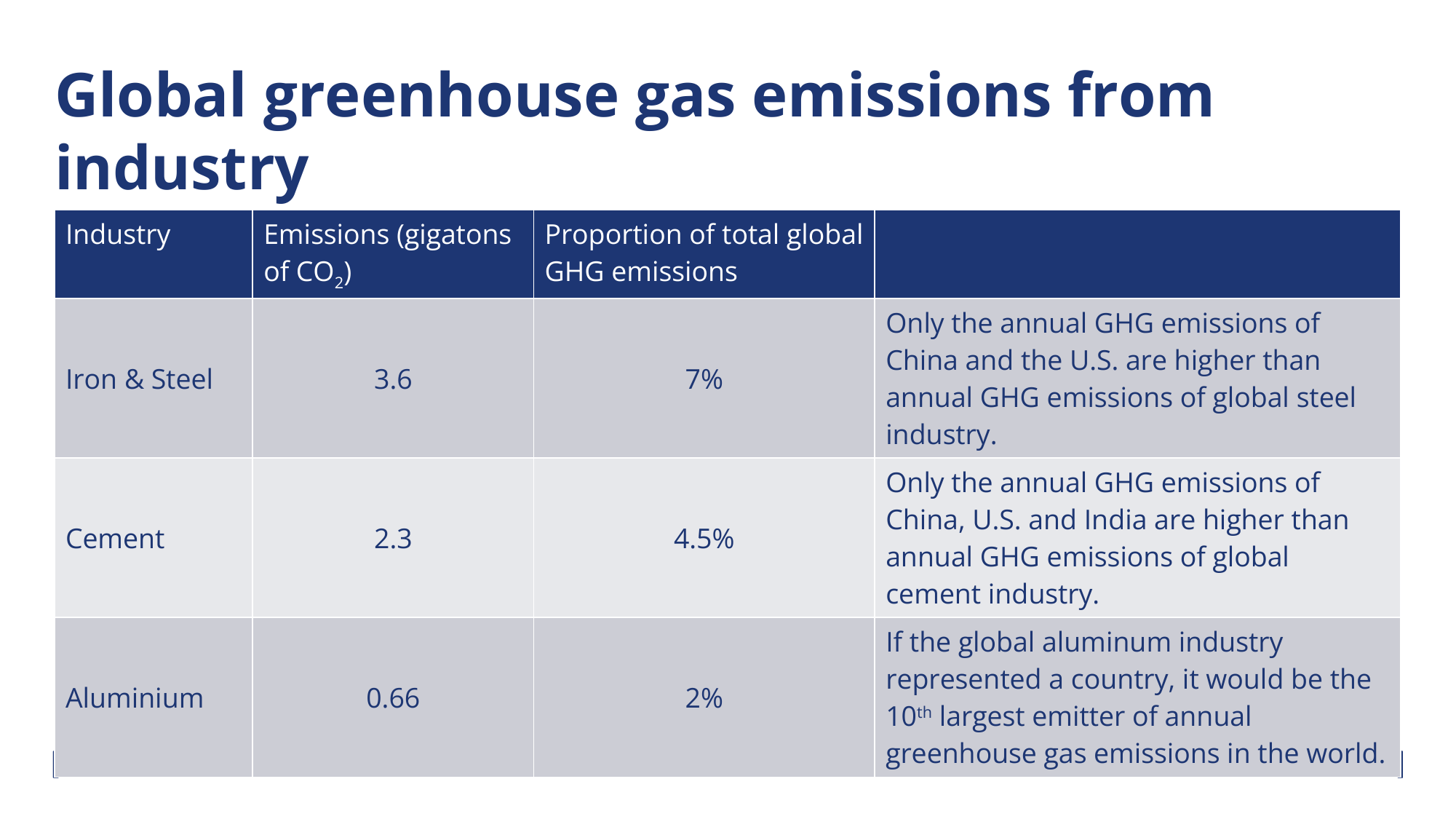

# Global greenhouse gas emissions from industry
| Industry | Emissions (gigatons of CO2) | Proportion of total global GHG emissions |  |
| --- | --- | --- | --- |
| Iron & Steel | 3.6 | 7% | Only the annual GHG emissions of China and the U.S. are higher than annual GHG emissions of global steel industry. |
| Cement | 2.3 | 4.5% | Only the annual GHG emissions of China, U.S. and India are higher than annual GHG emissions of global cement industry. |
| Aluminium | 0.66 | 2% | If the global aluminum industry represented a country, it would be the 10th largest emitter of annual greenhouse gas emissions in the world. |